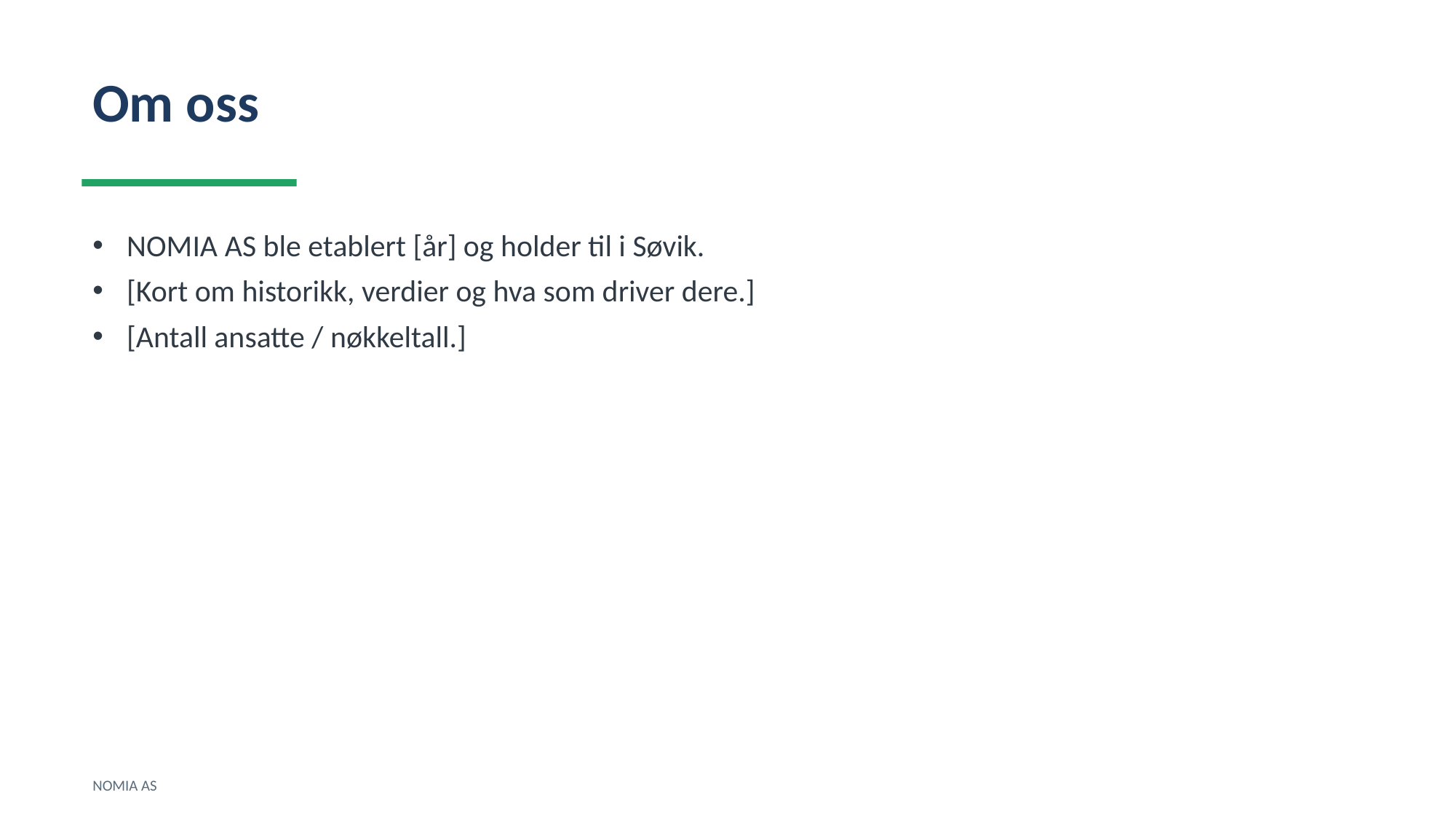

Om oss

NOMIA AS ble etablert [år] og holder til i Søvik.
[Kort om historikk, verdier og hva som driver dere.]
[Antall ansatte / nøkkeltall.]
NOMIA AS